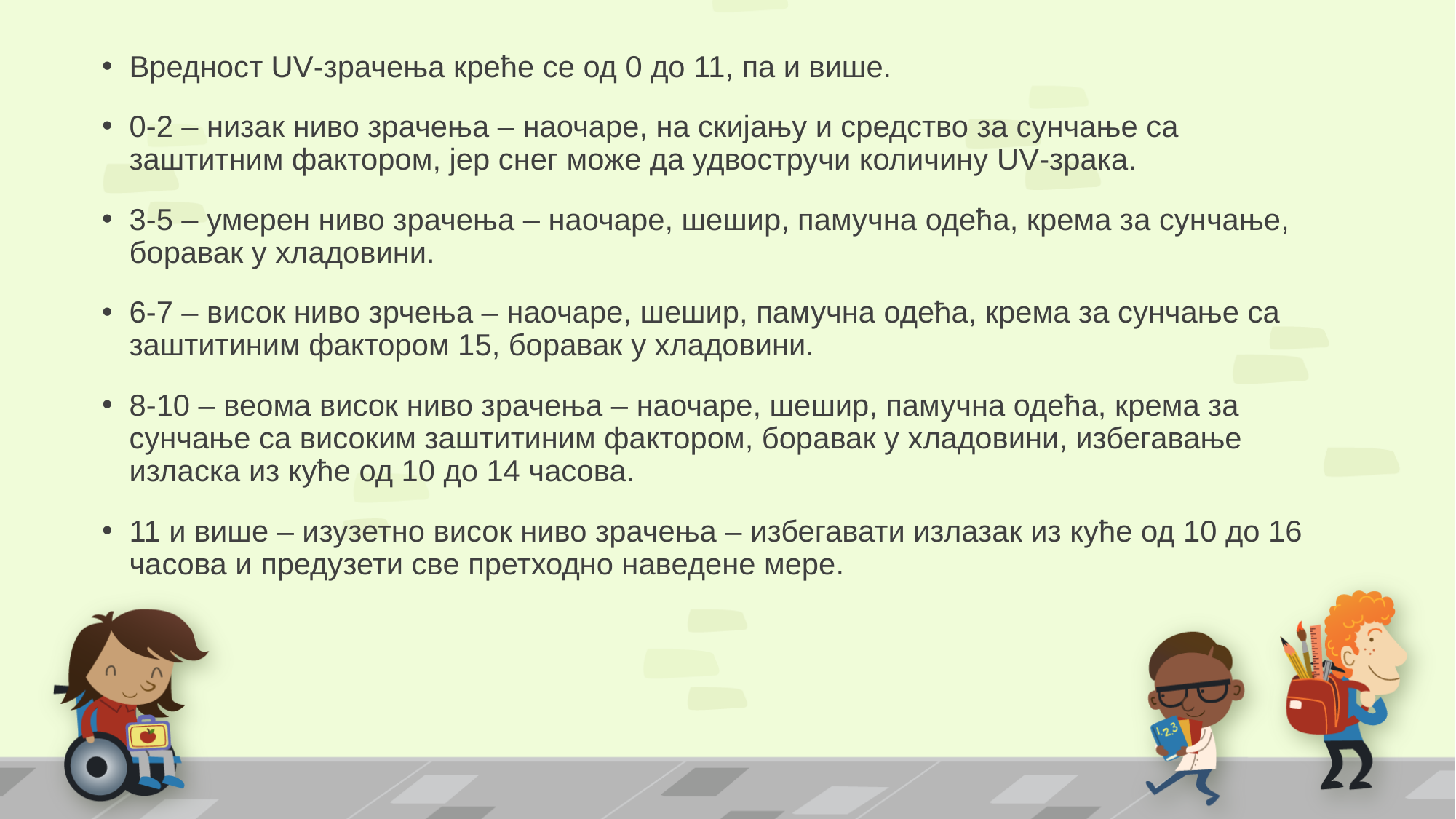

Вредност UV-зрачења креће се од 0 до 11, па и више.
0-2 – низак ниво зрачења – наочаре, на скијању и средство за сунчање са заштитним фактором, јер снег може да удвостручи количину UV-зрака.
3-5 – умерен ниво зрачења – наочаре, шешир, памучна одећа, крема за сунчање, боравак у хладовини.
6-7 – висок ниво зрчења – наочаре, шешир, памучна одећа, крема за сунчање са заштитиним фактором 15, боравак у хладовини.
8-10 – веома висок ниво зрачења – наочаре, шешир, памучна одећа, крема за сунчање са високим заштитиним фактором, боравак у хладовини, избегавање изласка из куће од 10 до 14 часова.
11 и више – изузетно висок ниво зрачења – избегавати излазак из куће од 10 до 16 часова и предузети све претходно наведене мере.